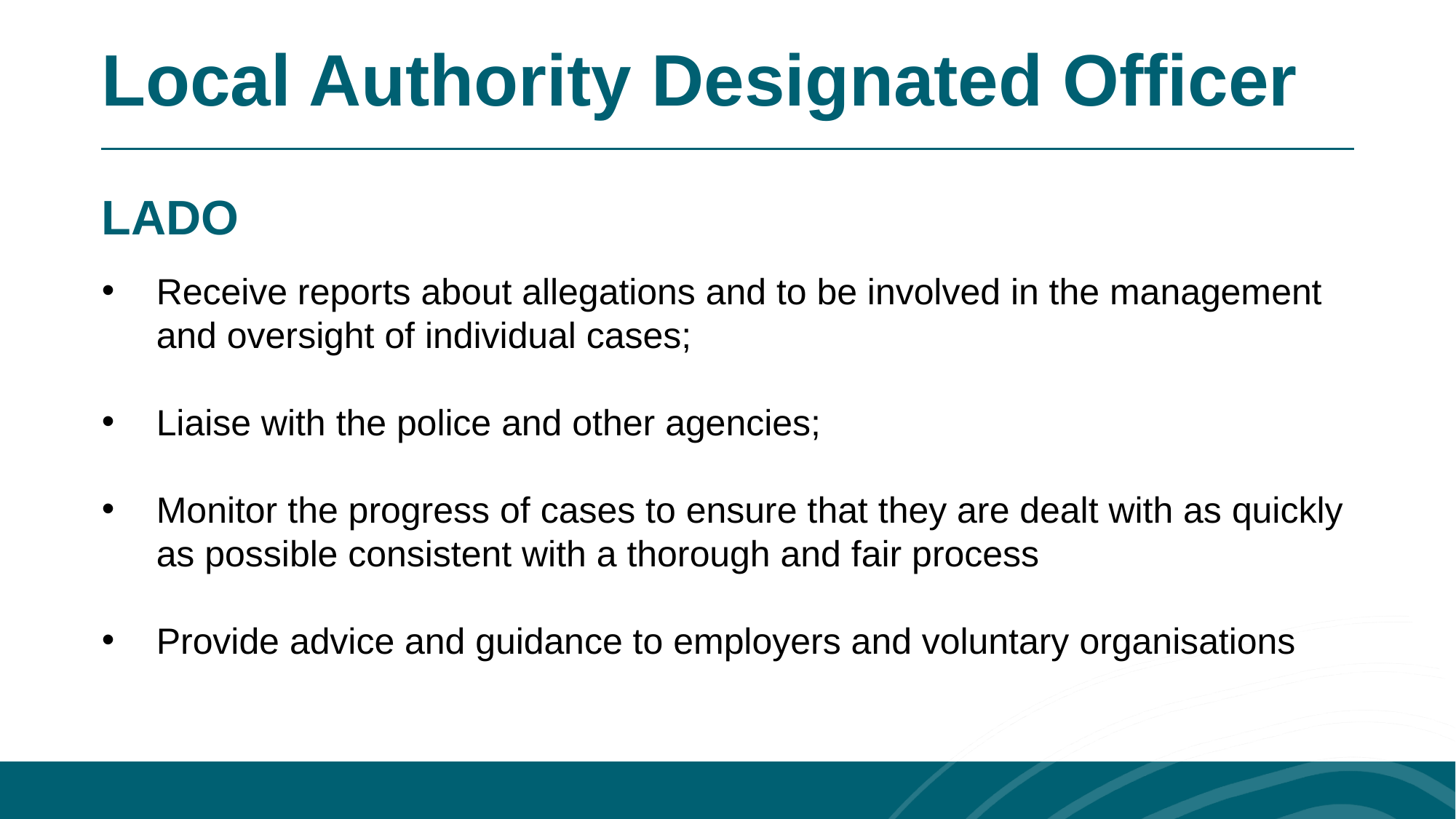

Local Authority Designated Officer
LADO
Receive reports about allegations and to be involved in the management and oversight of individual cases;

Liaise with the police and other agencies;

Monitor the progress of cases to ensure that they are dealt with as quickly as possible consistent with a thorough and fair process

Provide advice and guidance to employers and voluntary organisations